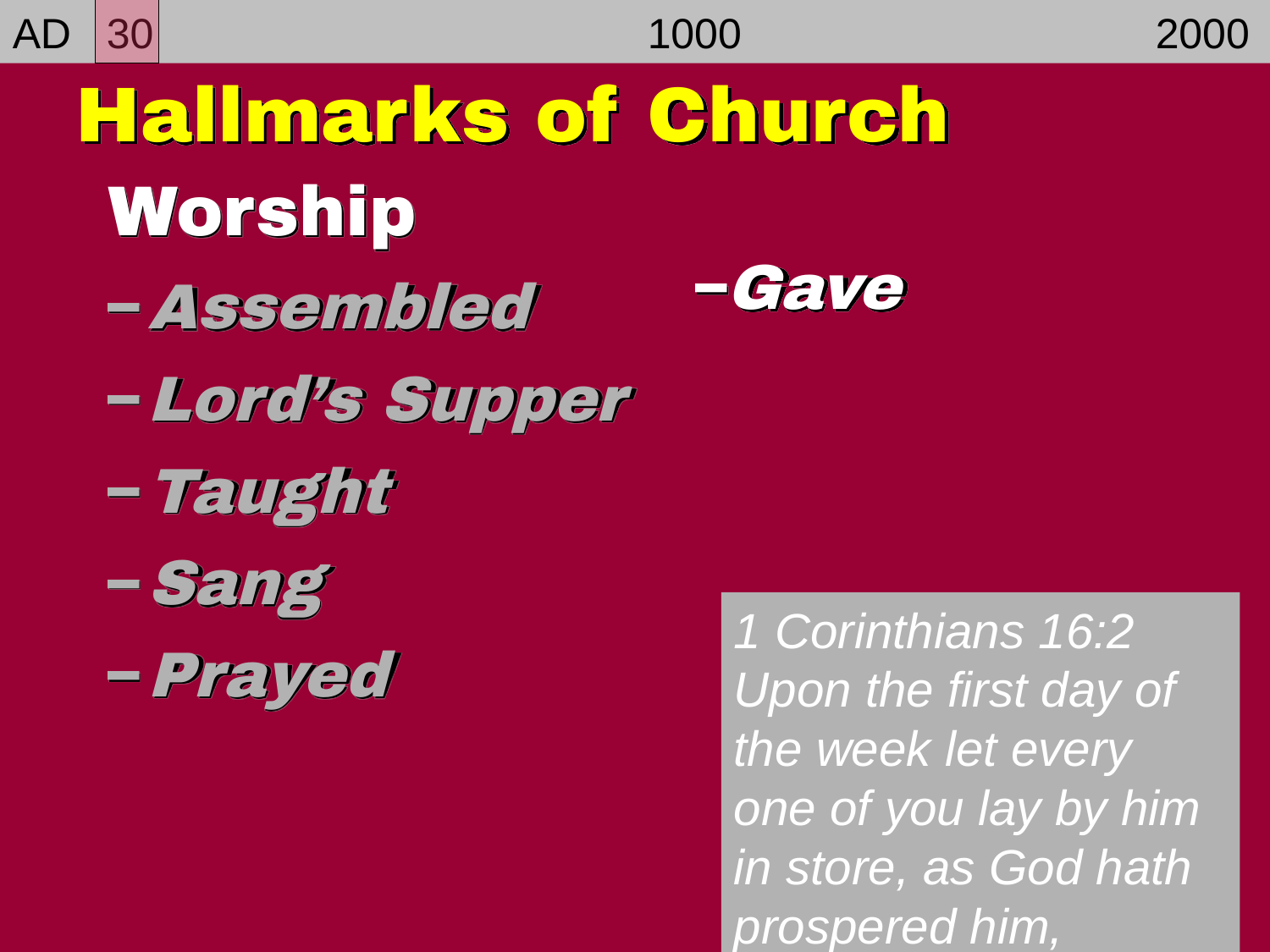

AD   30				1000				2000

Hallmarks of Church
Worship
Assembled
Lord’s Supper
Taught
Sang
Prayed
Gave
1 Corinthians 16:2 Upon the first day of the week let every one of you lay by him in store, as God hath prospered him,